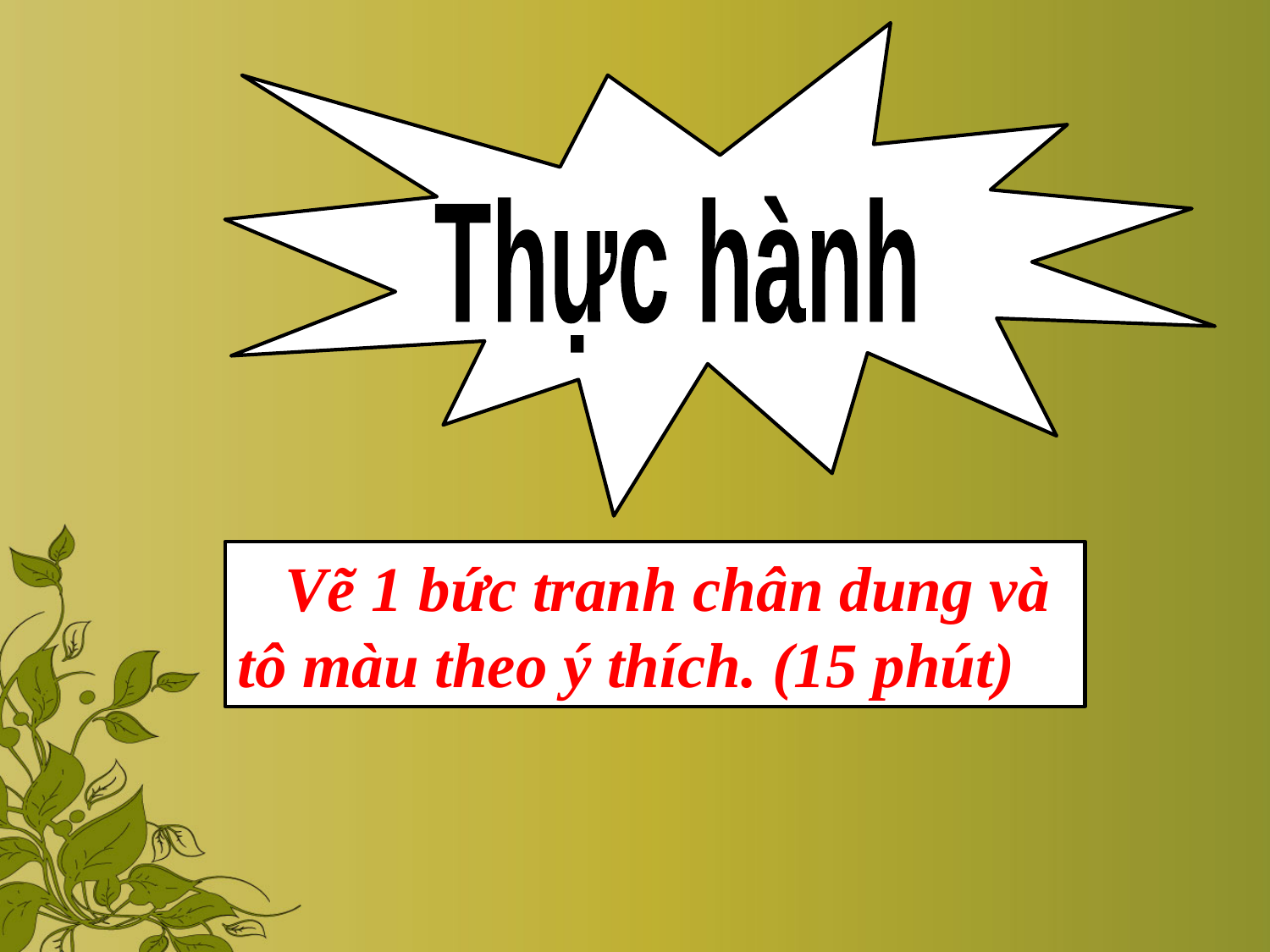

Thực hành
   Vẽ 1 bức tranh chân dung và tô màu theo ý thích. (15 phút)